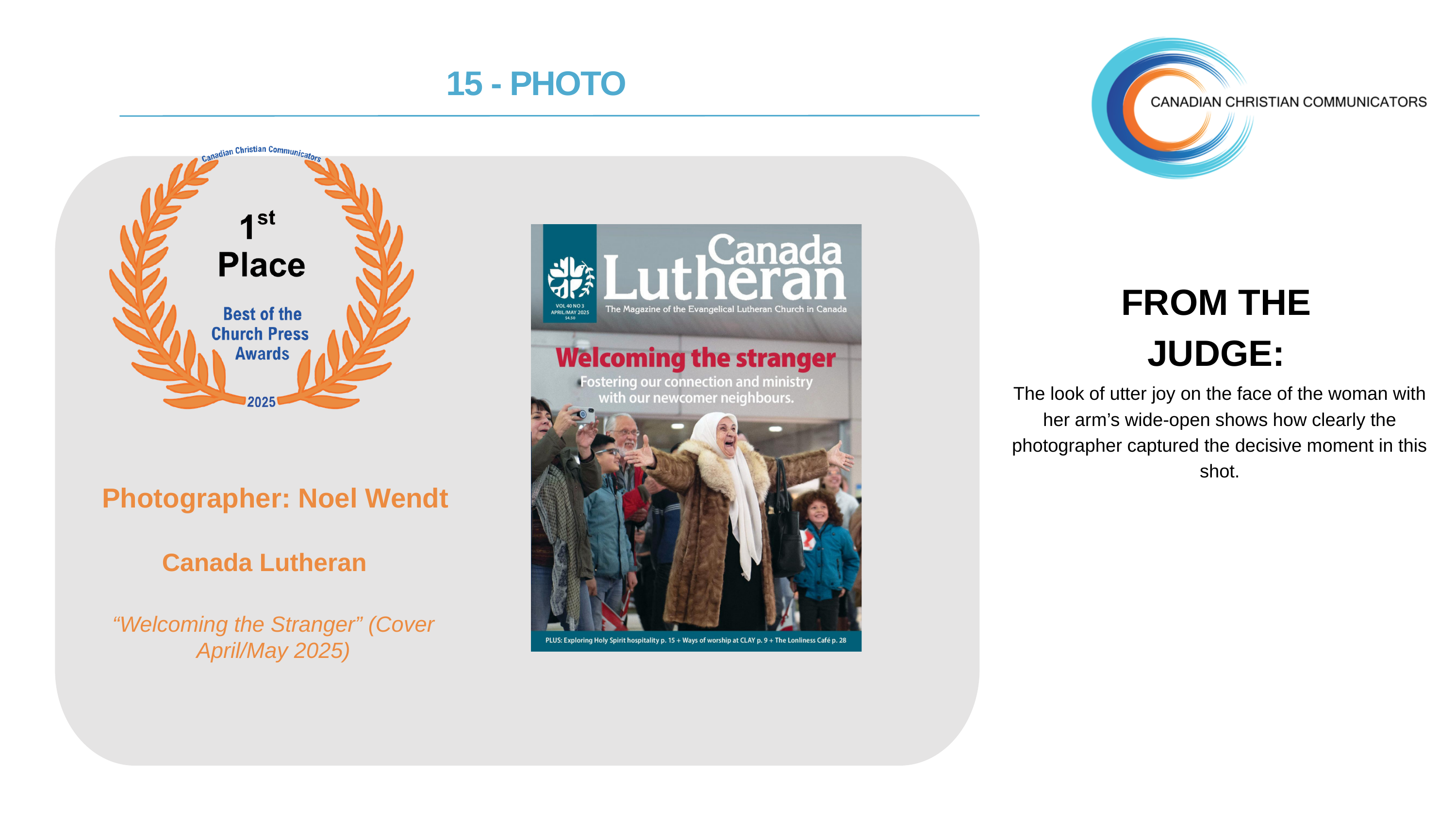

15 - PHOTO

FROM THE JUDGE:
The look of utter joy on the face of the woman with her arm’s wide-open shows how clearly the photographer captured the decisive moment in this shot.
Photographer: Noel Wendt
Canada Lutheran
“Welcoming the Stranger” (Cover April/May 2025)